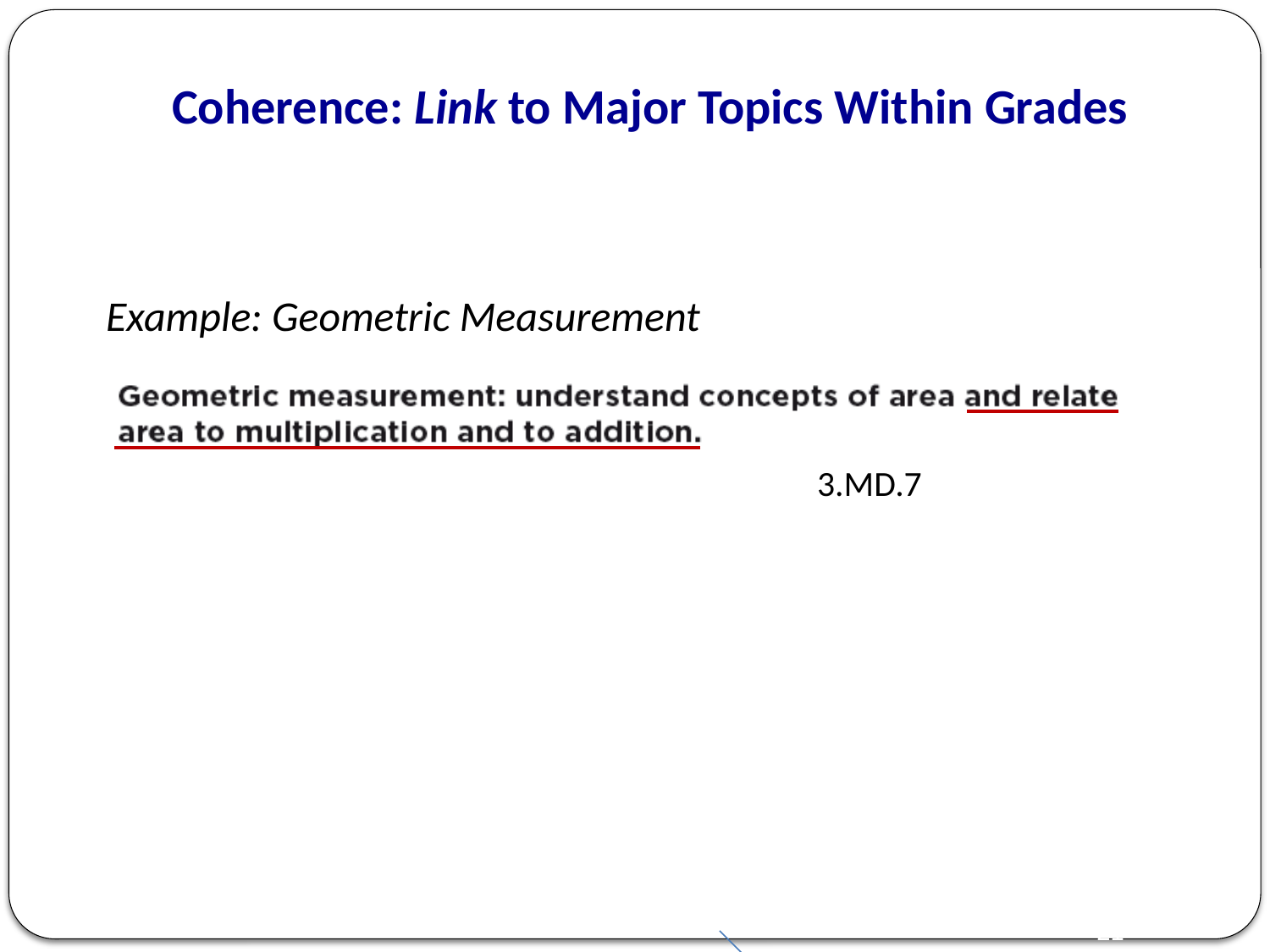

Coherence: Link to Major Topics Within Grades

Example: Geometric Measurement

3.MD.7
21